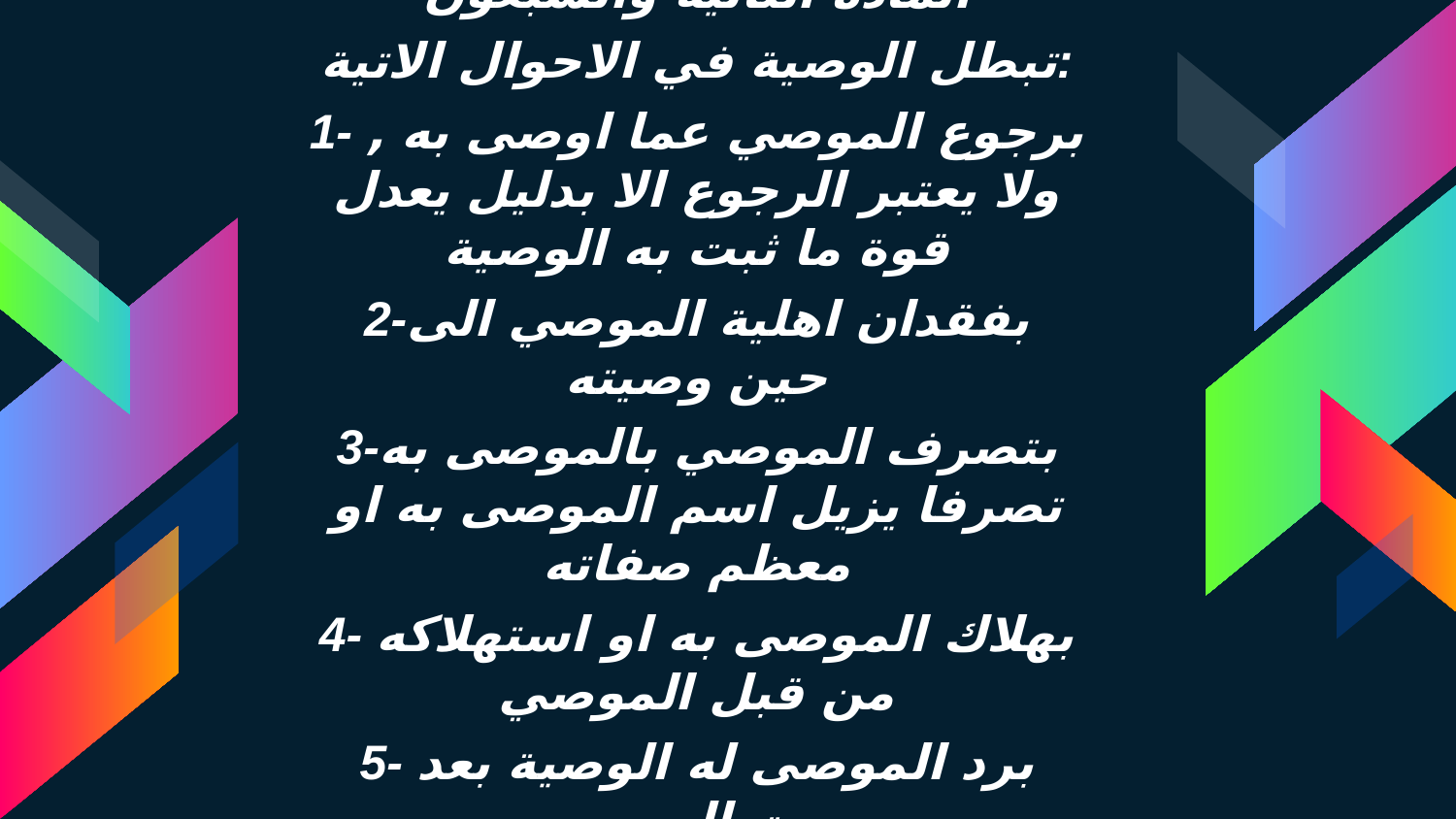

المادة الثانية والسبعون
تبطل الوصية في الاحوال الاتية:
1- برجوع الموصي عما اوصى به , ولا يعتبر الرجوع الا بدليل يعدل قوة ما ثبت به الوصية
2-بفقدان اهلية الموصي الى حين وصيته
3-بتصرف الموصي بالموصى به تصرفا يزيل اسم الموصى به او معظم صفاته
4- بهلاك الموصى به او استهلاكه من قبل الموصي
5- برد الموصى له الوصية بعد موت الموصي